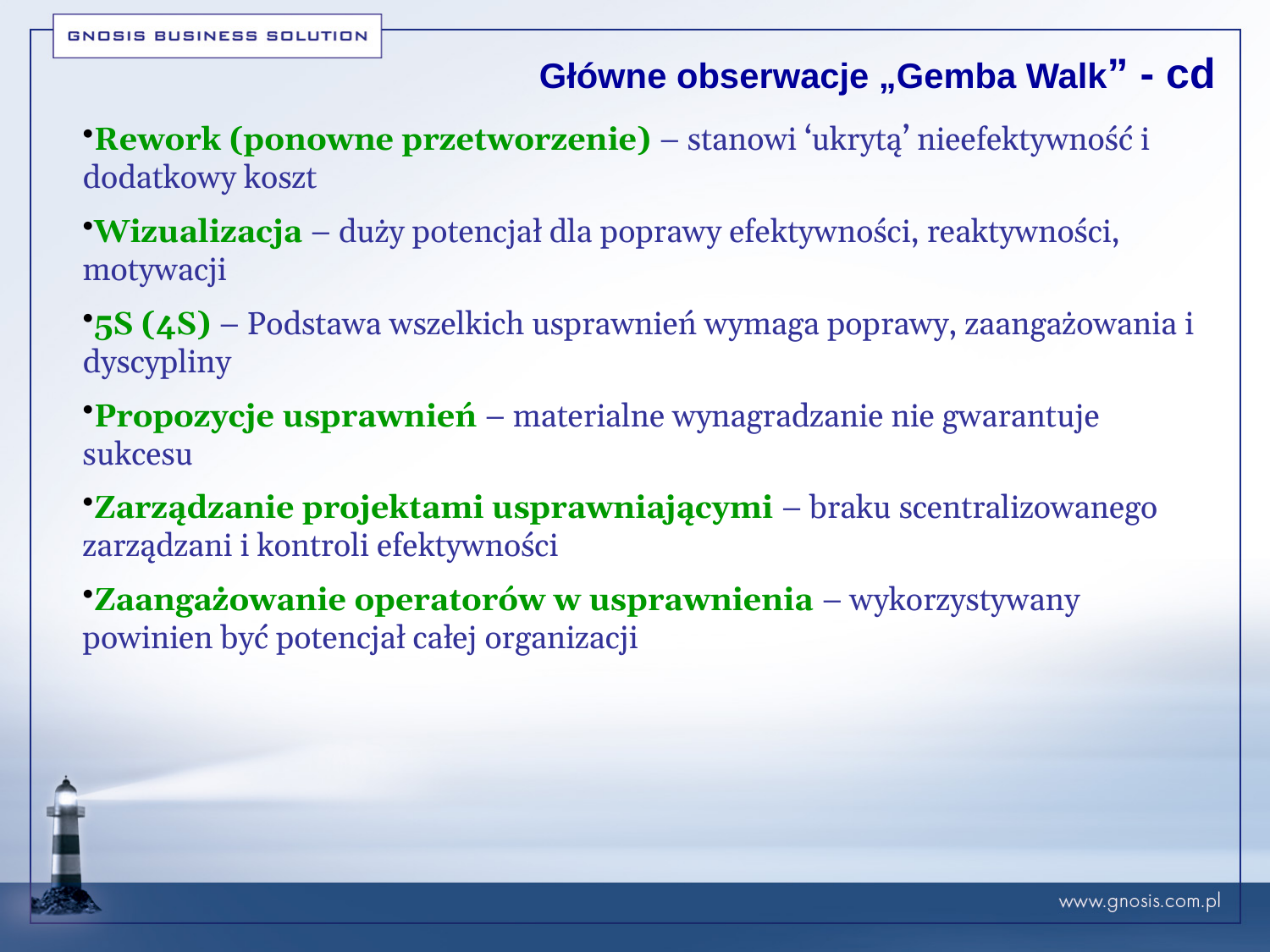

Główne obserwacje „Gemba Walk” - cd
Rework (ponowne przetworzenie) – stanowi ‘ukrytą’ nieefektywność i dodatkowy koszt
Wizualizacja – duży potencjał dla poprawy efektywności, reaktywności, motywacji
5S (4S) – Podstawa wszelkich usprawnień wymaga poprawy, zaangażowania i dyscypliny
Propozycje usprawnień – materialne wynagradzanie nie gwarantuje sukcesu
Zarządzanie projektami usprawniającymi – braku scentralizowanego zarządzani i kontroli efektywności
Zaangażowanie operatorów w usprawnienia – wykorzystywany powinien być potencjał całej organizacji